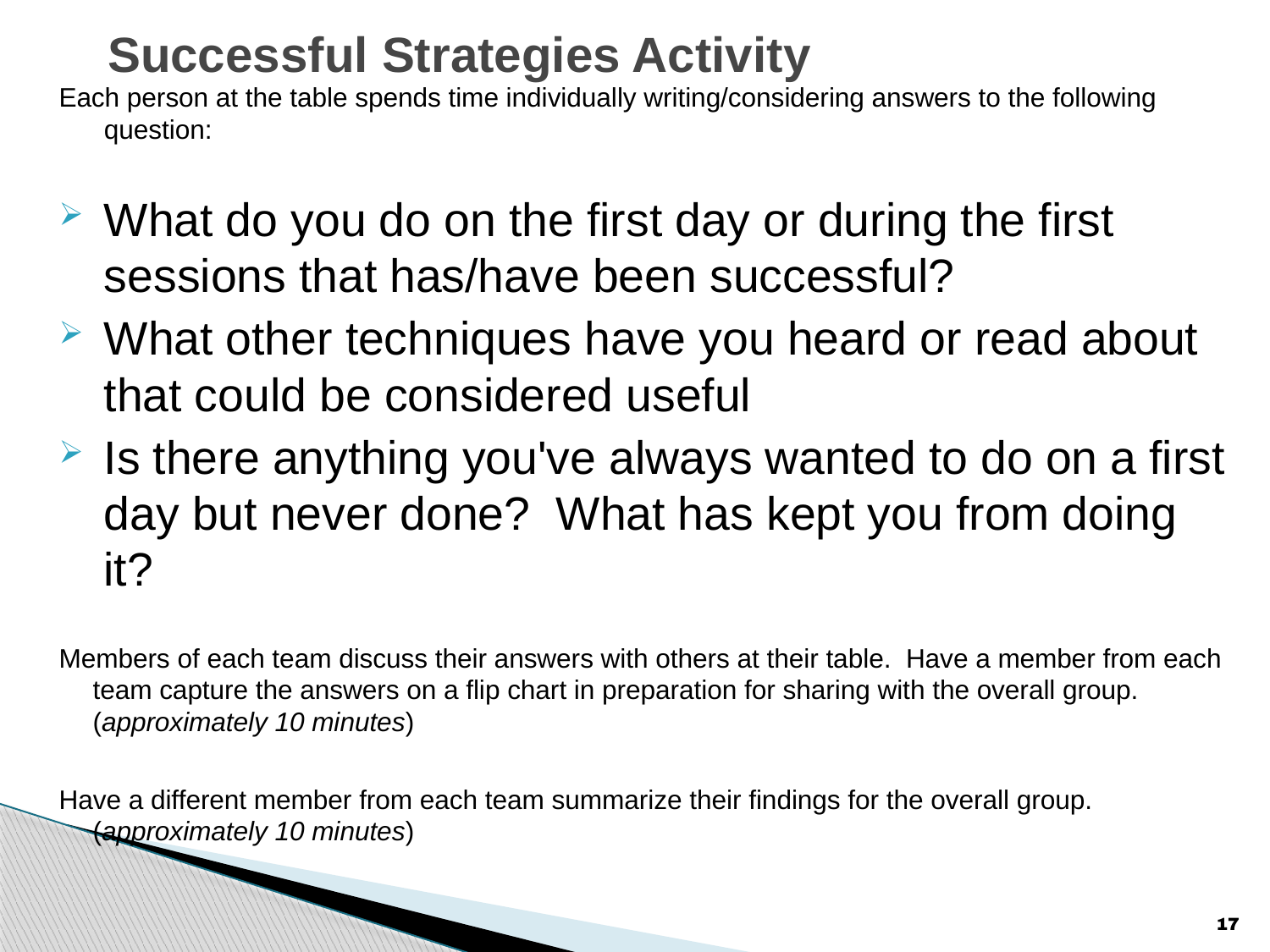

# Successful Strategies Activity
Each person at the table spends time individually writing/considering answers to the following question:

What do you do on the first day or during the first sessions that has/have been successful?
What other techniques have you heard or read about that could be considered useful
Is there anything you've always wanted to do on a first day but never done?  What has kept you from doing it?

Members of each team discuss their answers with others at their table.  Have a member from each team capture the answers on a flip chart in preparation for sharing with the overall group. (approximately 10 minutes)

Have a different member from each team summarize their findings for the overall group. (approximately 10 minutes)

17